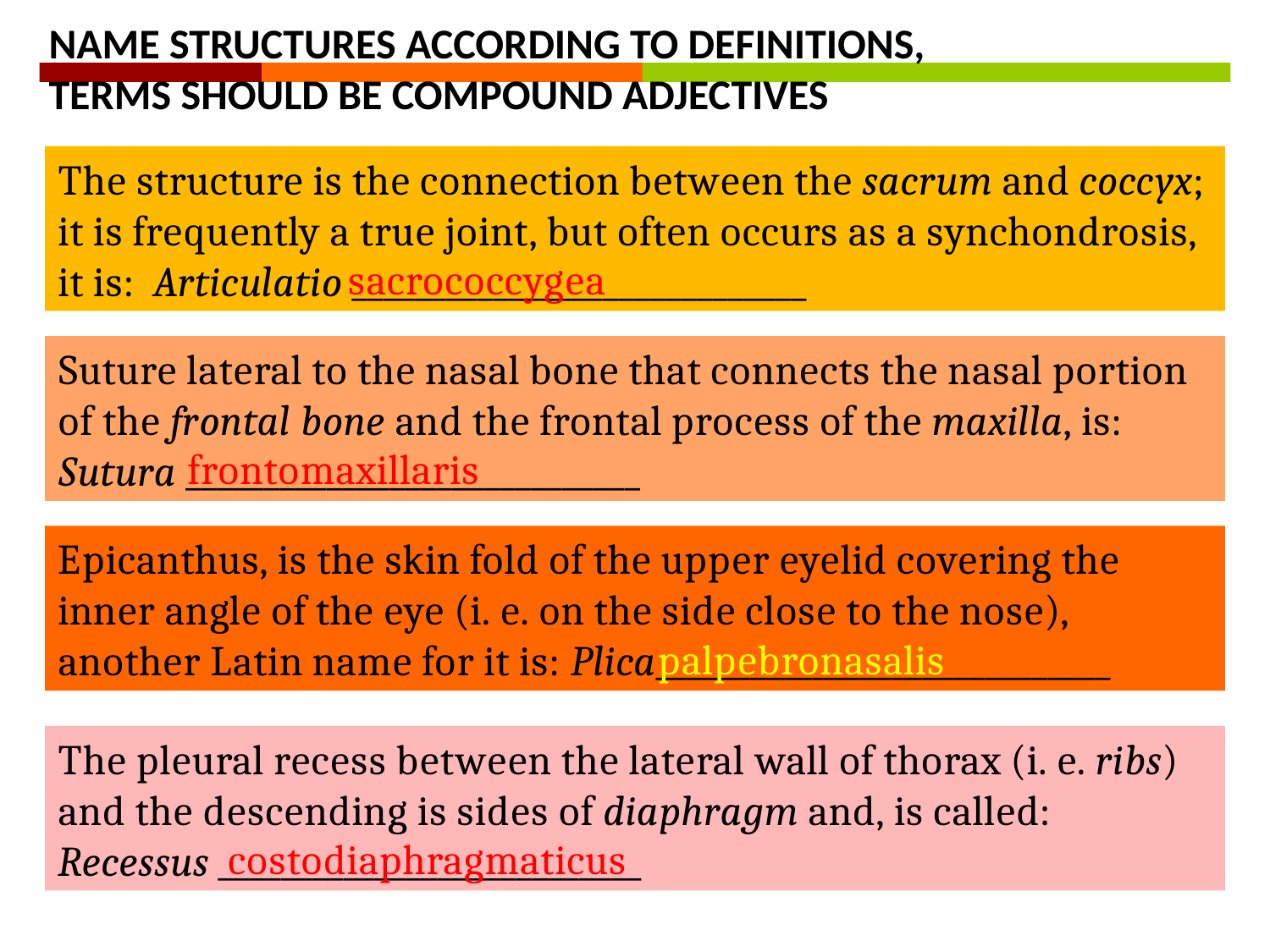

NAME STRUCTURES ACCORDING TO DEFINITIONS,
TERMS SHOULD BE COMPOUND ADJECTIVES
The structure is the connection between the sacrum and coccyx; it is frequently a true joint, but often occurs as a synchondrosis,  it is:  Articulatio _____________________________
sacrococcygea
Suture lateral to the nasal bone that connects the nasal portion of the frontal bone and the frontal process of the maxilla, is:
Sutura _____________________________
frontomaxillaris
Epicanthus, is the skin fold of the upper eyelid covering the inner angle of the eye (i. e. on the side close to the nose), another Latin name for it is: Plica_____________________________
palpebronasalis
The pleural recess between the lateral wall of thorax (i. e. ribs) and the descending is sides of diaphragm and, is called:
Recessus ___________________________
costodiaphragmaticus